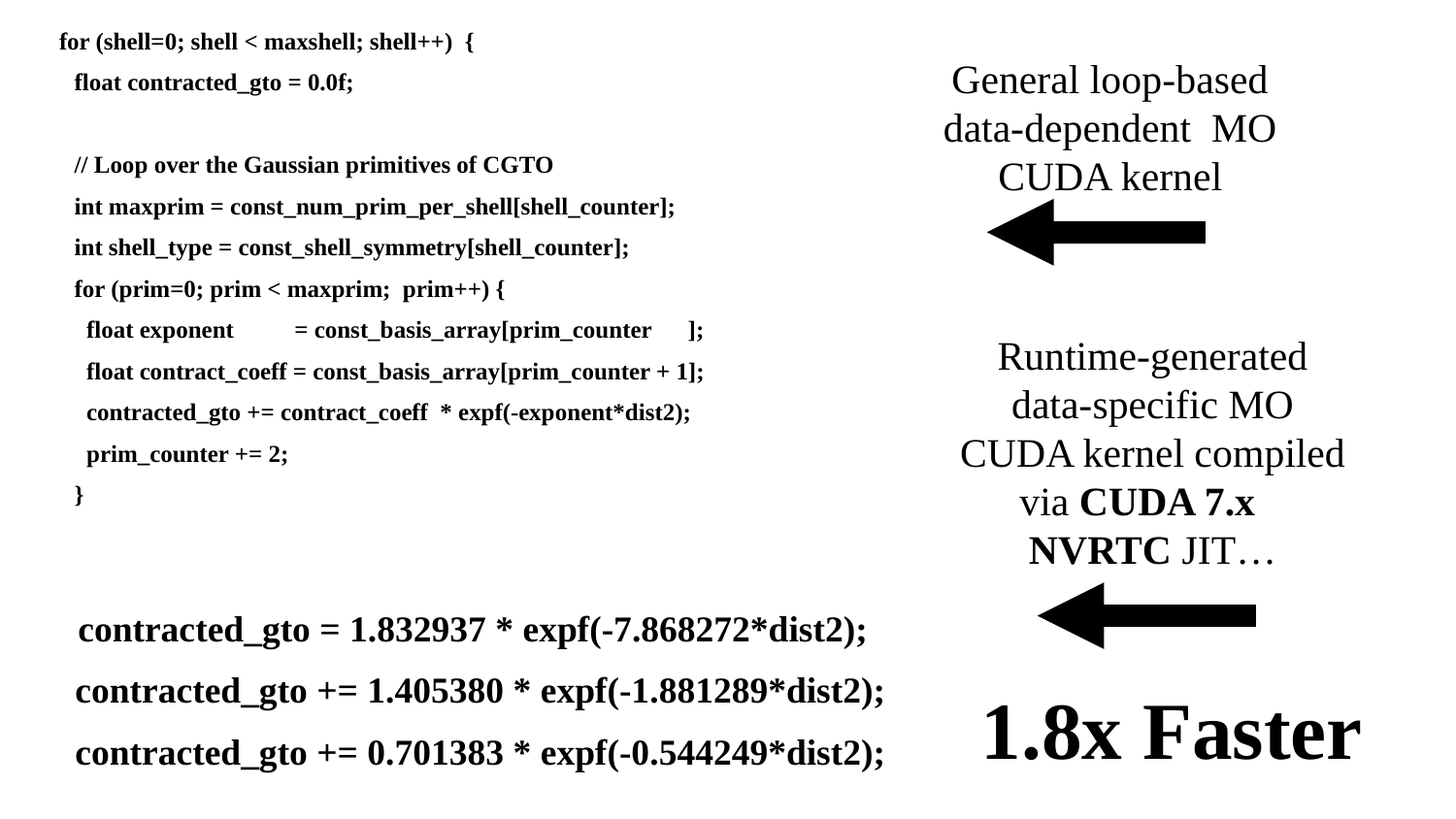

for (shell=0; shell < maxshell; shell++)  {
      float contracted_gto = 0.0f;

      // Loop over the Gaussian primitives of CGTO
      int maxprim = const_num_prim_per_shell[shell_counter];
      int shell_type = const_shell_symmetry[shell_counter];
      for (prim=0; prim < maxprim;  prim++) {
        float exponent          = const_basis_array[prim_counter      ];
        float contract_coeff = const_basis_array[prim_counter + 1];
        contracted_gto += contract_coeff  * expf(-exponent*dist2);
        prim_counter += 2;
      }
General loop-based data-dependent  MO CUDA kernel
Runtime-generated data-specific MO CUDA kernel compiled via CUDA 7.x    NVRTC JIT…
   contracted_gto = 1.832937 * expf(-7.868272*dist2);
  contracted_gto += 1.405380 * expf(-1.881289*dist2);
  contracted_gto += 0.701383 * expf(-0.544249*dist2);
1.8x Faster